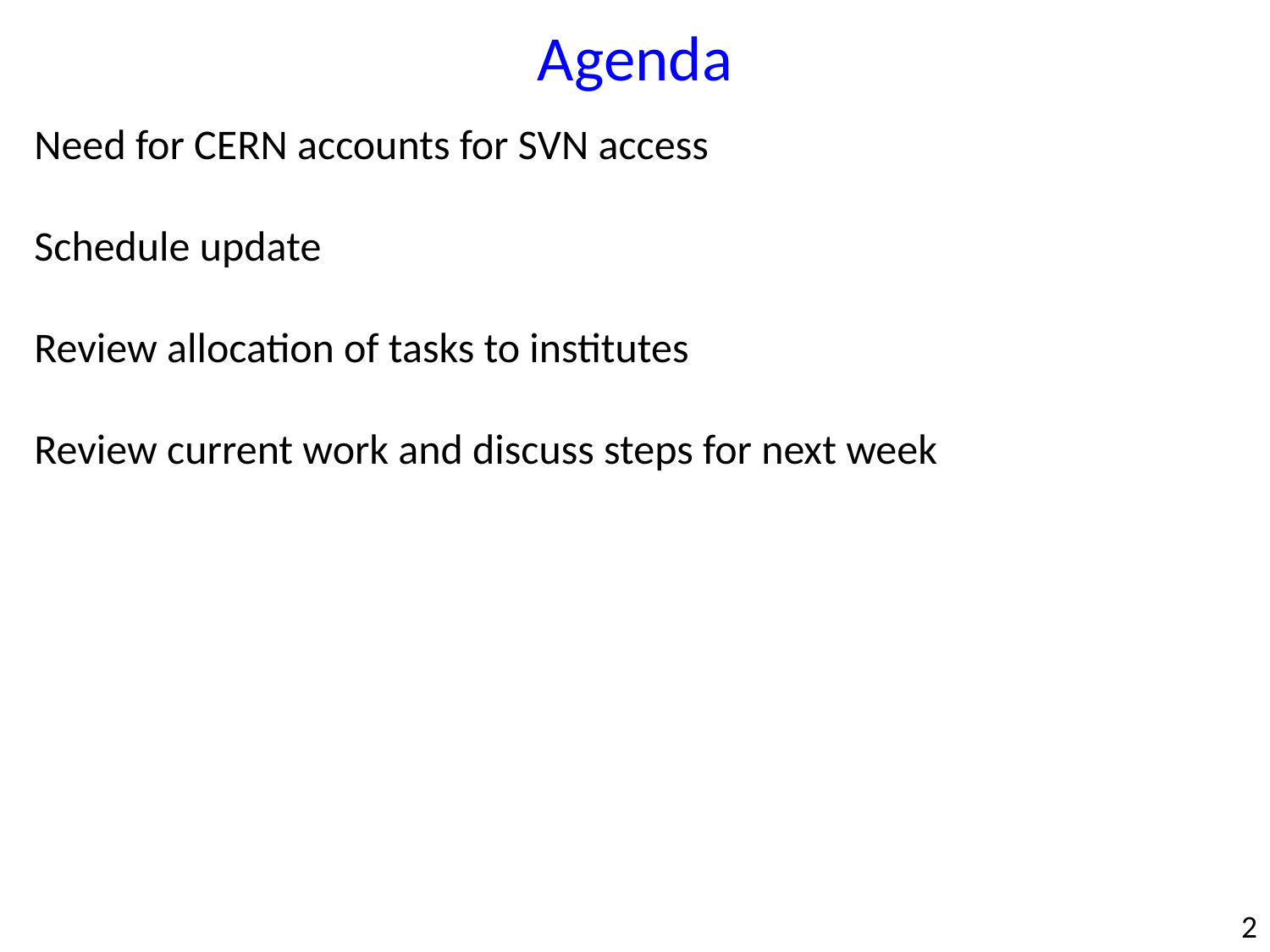

Agenda
Need for CERN accounts for SVN access

Schedule update

Review allocation of tasks to institutes

Review current work and discuss steps for next week
2